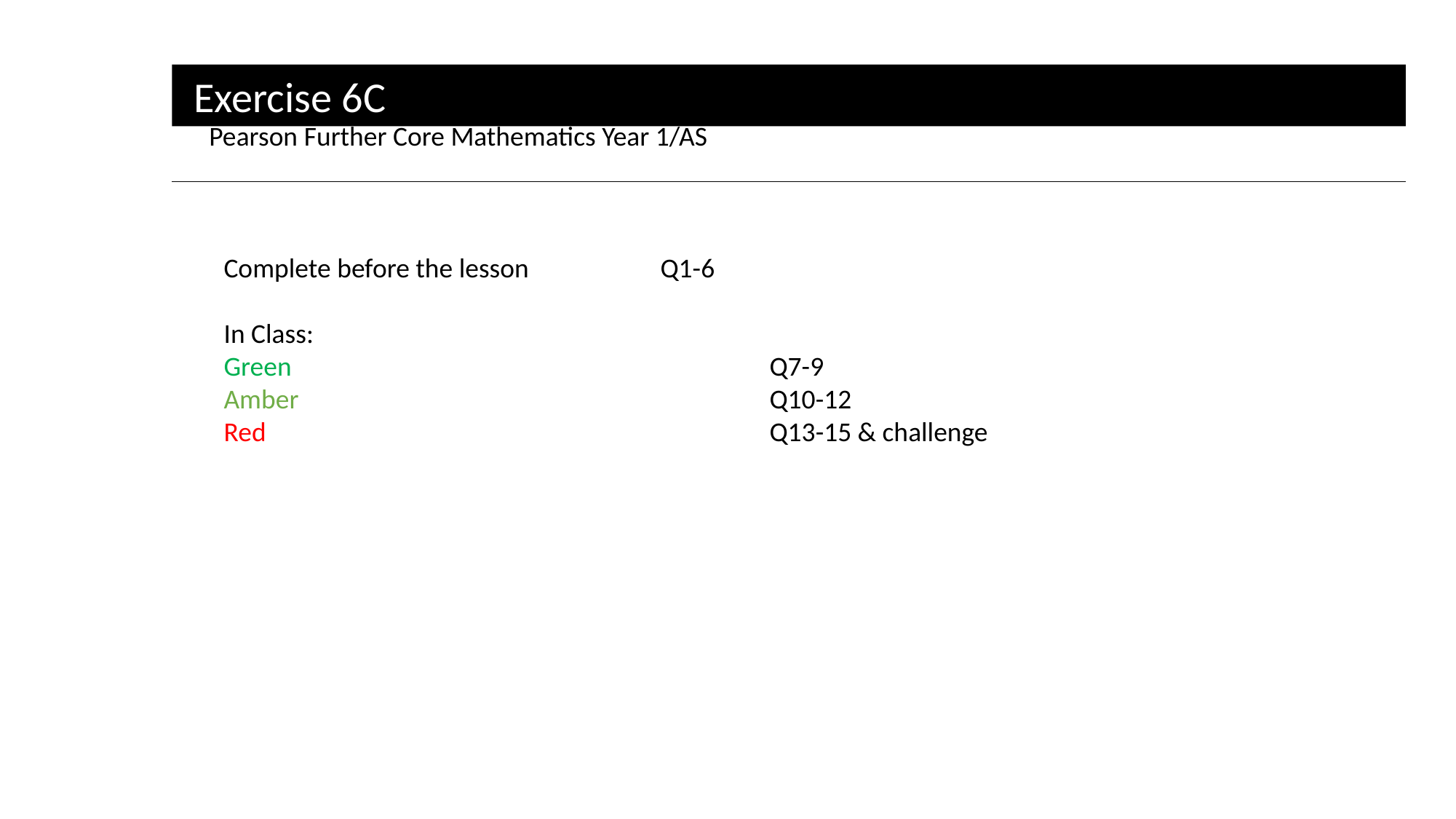

Exercise 6C
Pearson Further Core Mathematics Year 1/AS
Complete before the lesson		Q1-6

In Class:
Green					Q7-9
Amber 					Q10-12
Red					Q13-15 & challenge